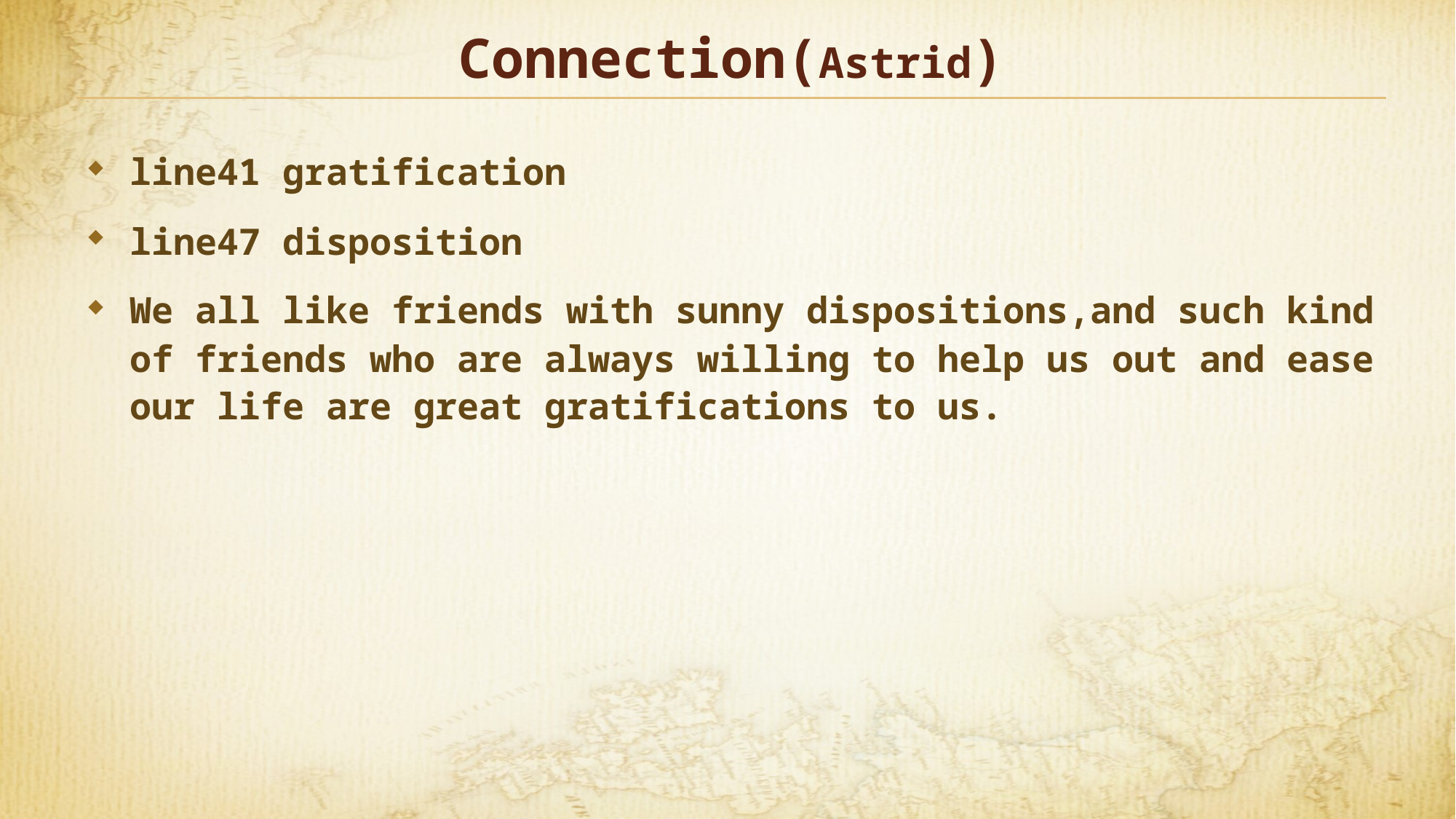

# Connection(Astrid)
line41 gratification
line47 disposition
We all like friends with sunny dispositions,and such kind of friends who are always willing to help us out and ease our life are great gratifications to us.